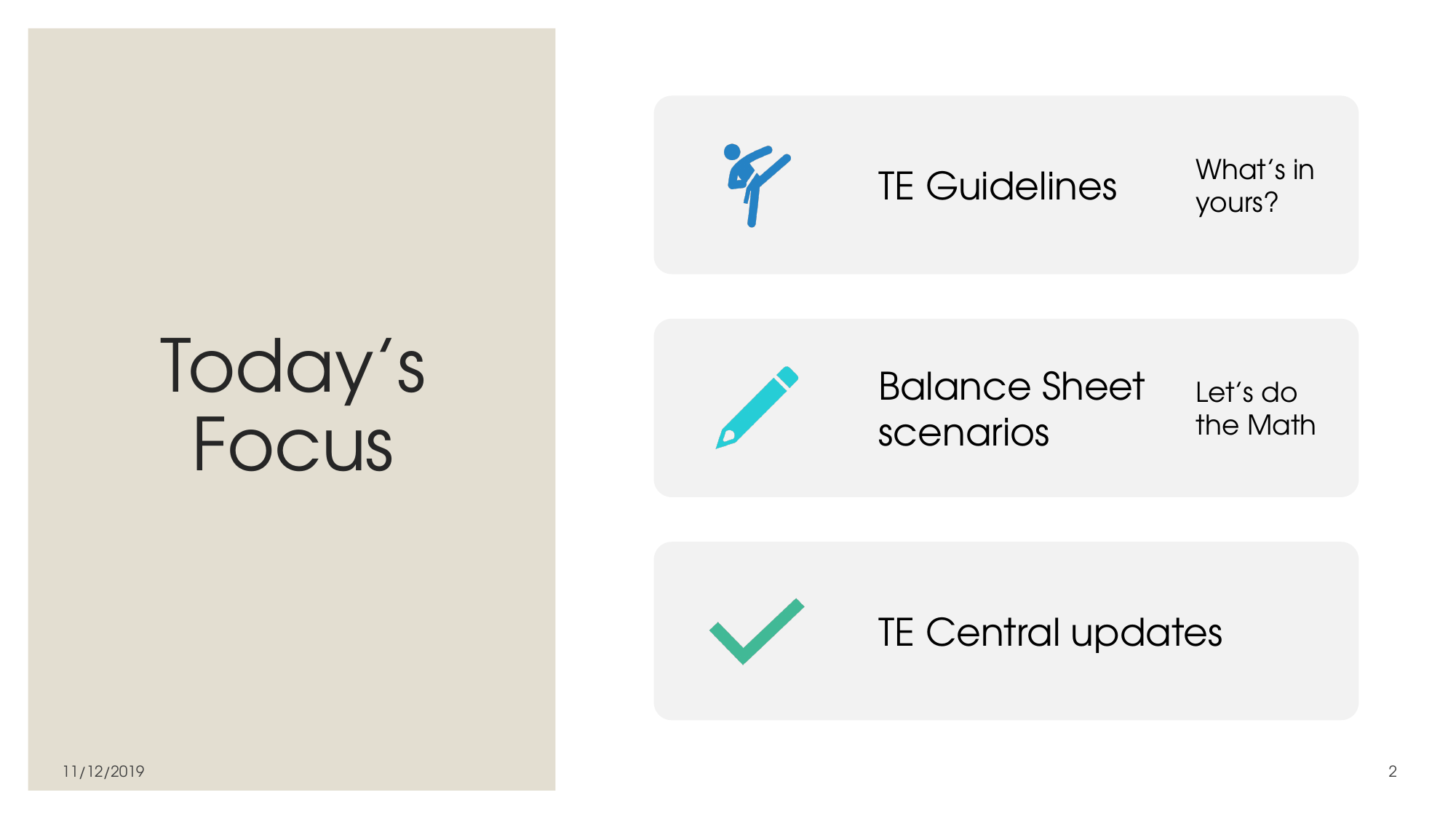

# Today’s Focus
TE Guidelines
What’s in yours?
Balance Sheet scenarios
Let’s do the Math
TE Central updates
11/12/2019
2